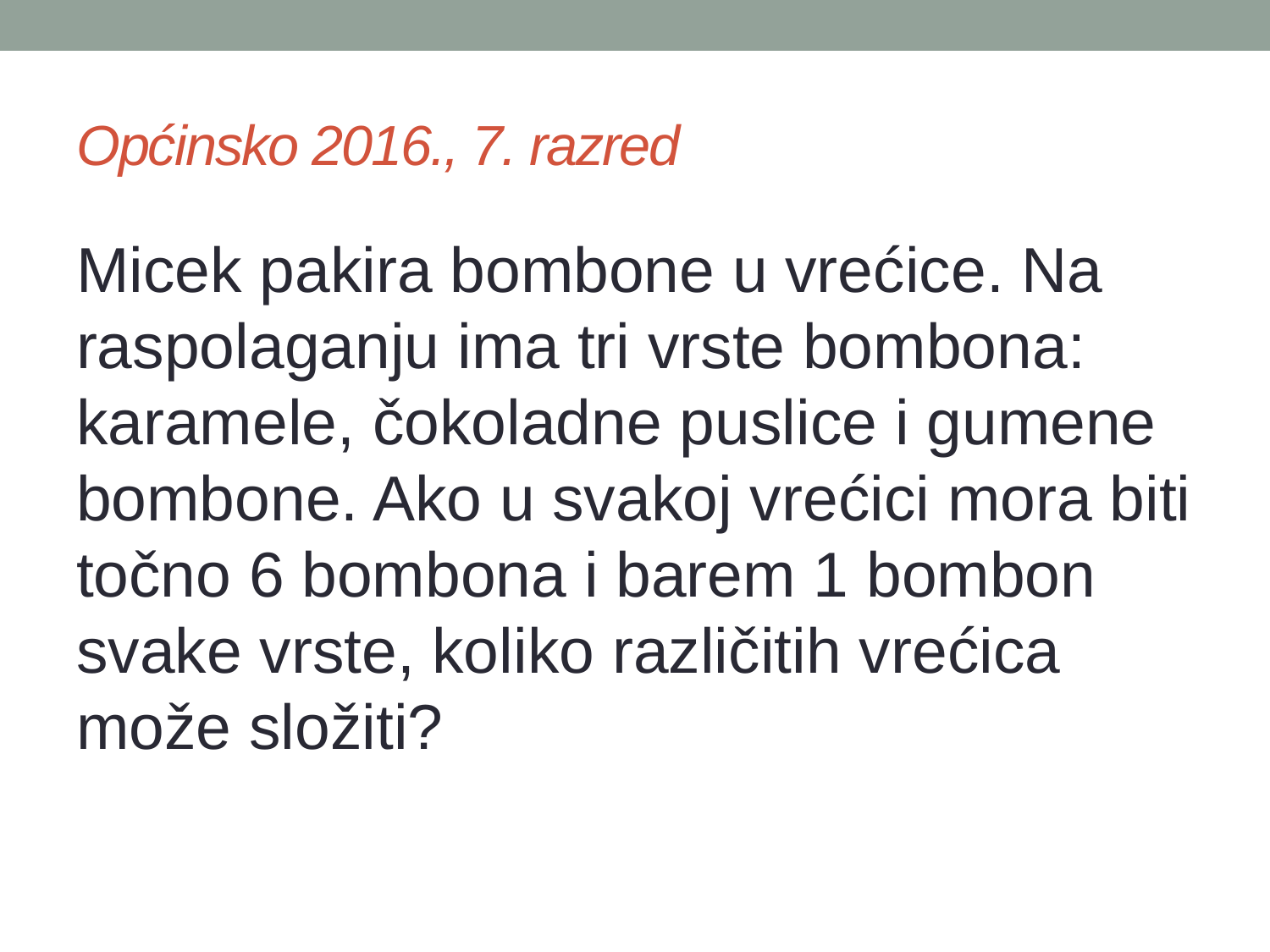

# Općinsko 2016., 7. razred
Micek pakira bombone u vrećice. Na raspolaganju ima tri vrste bombona: karamele, čokoladne puslice i gumene bombone. Ako u svakoj vrećici mora biti točno 6 bombona i barem 1 bombon svake vrste, koliko različitih vrećica može složiti?